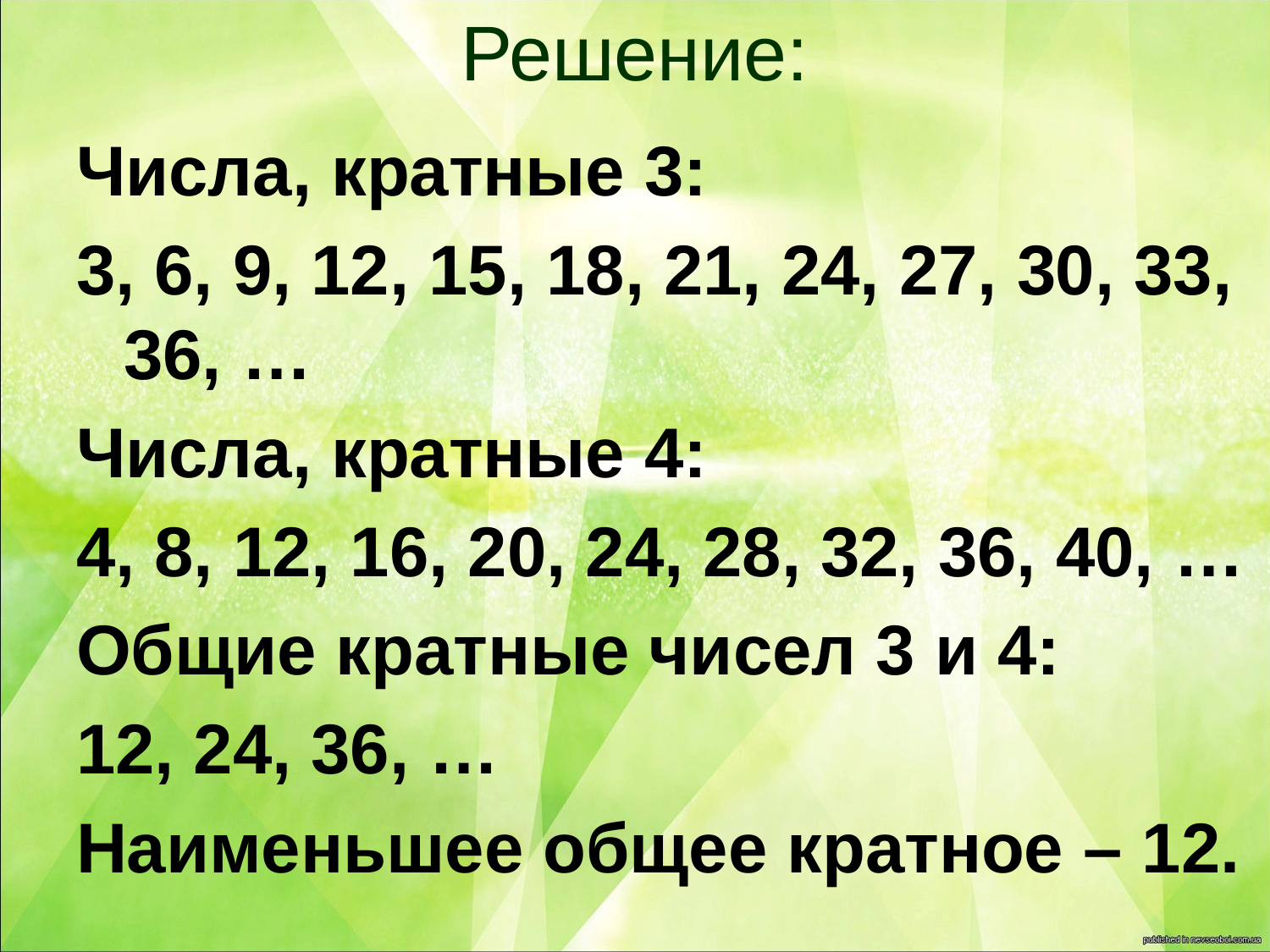

# Решение:
Числа, кратные 3:
3, 6, 9, 12, 15, 18, 21, 24, 27, 30, 33, 36, …
Числа, кратные 4:
4, 8, 12, 16, 20, 24, 28, 32, 36, 40, …
Общие кратные чисел 3 и 4:
12, 24, 36, …
Наименьшее общее кратное – 12.